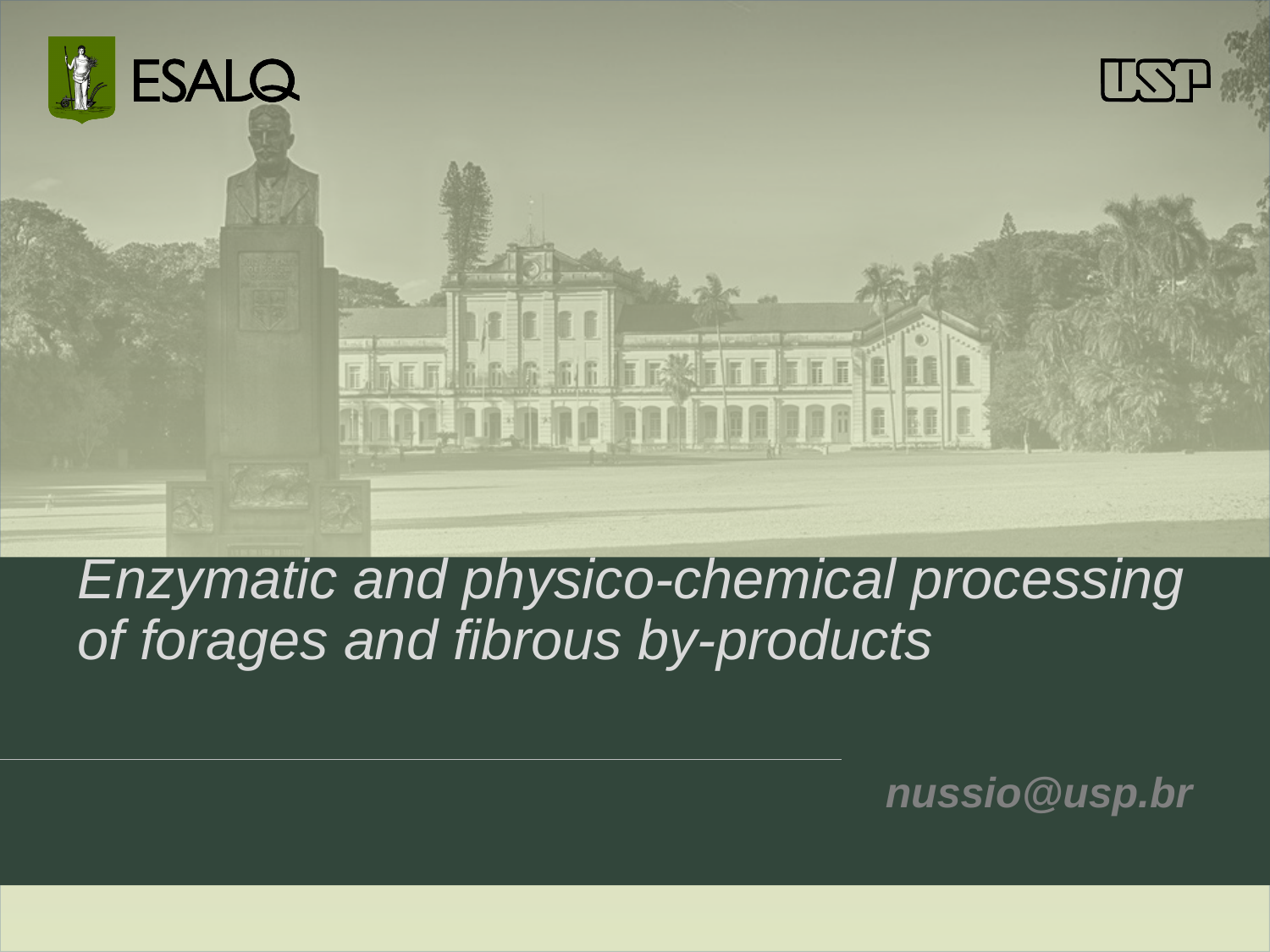

# Enzymatic and physico-chemical processing of forages and fibrous by-products
nussio@usp.br